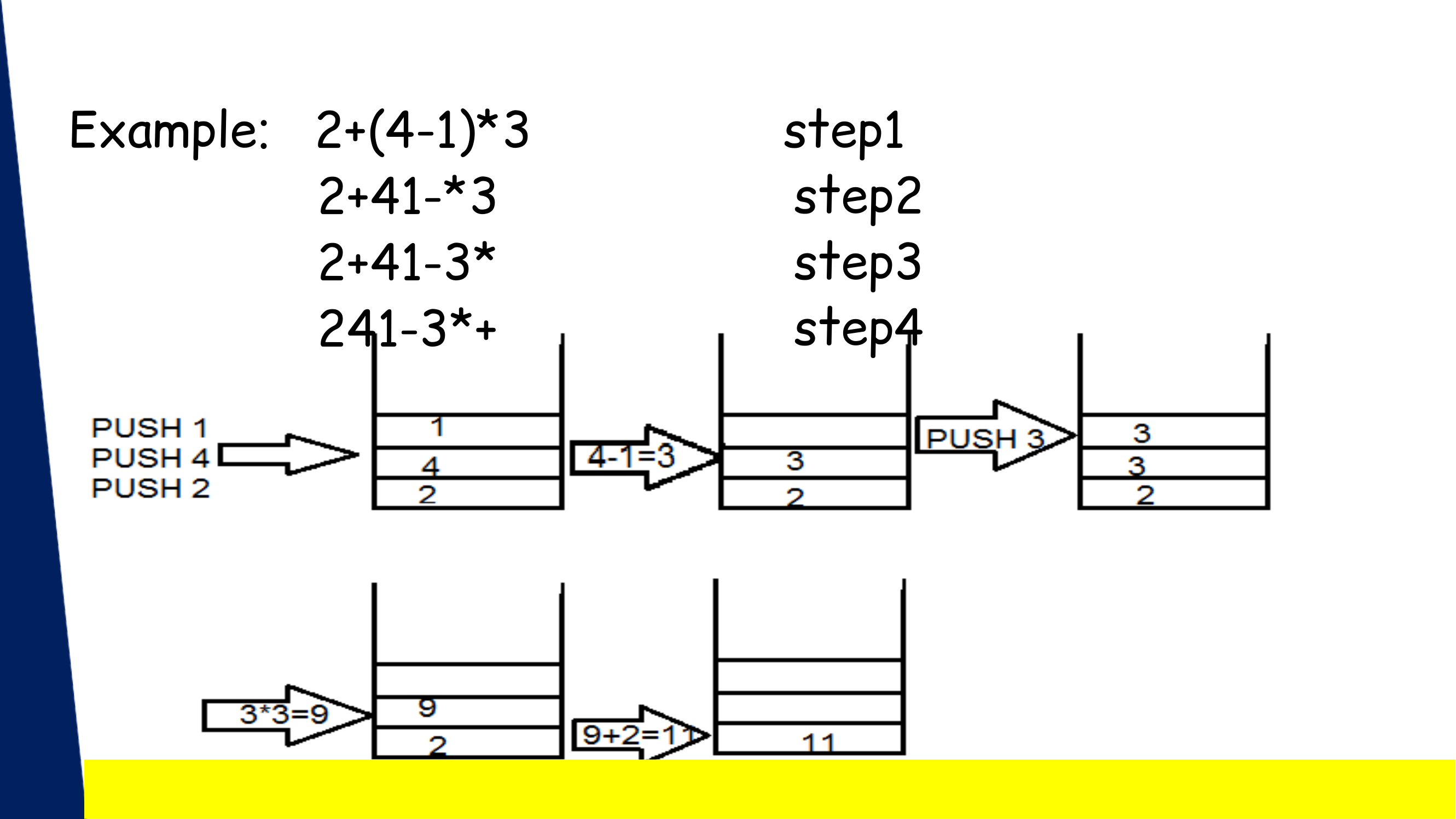

#
step1  step2  step3  step4
Example:	2+(4-1)*3
2+41-*3
2+41-3*
241-3*+